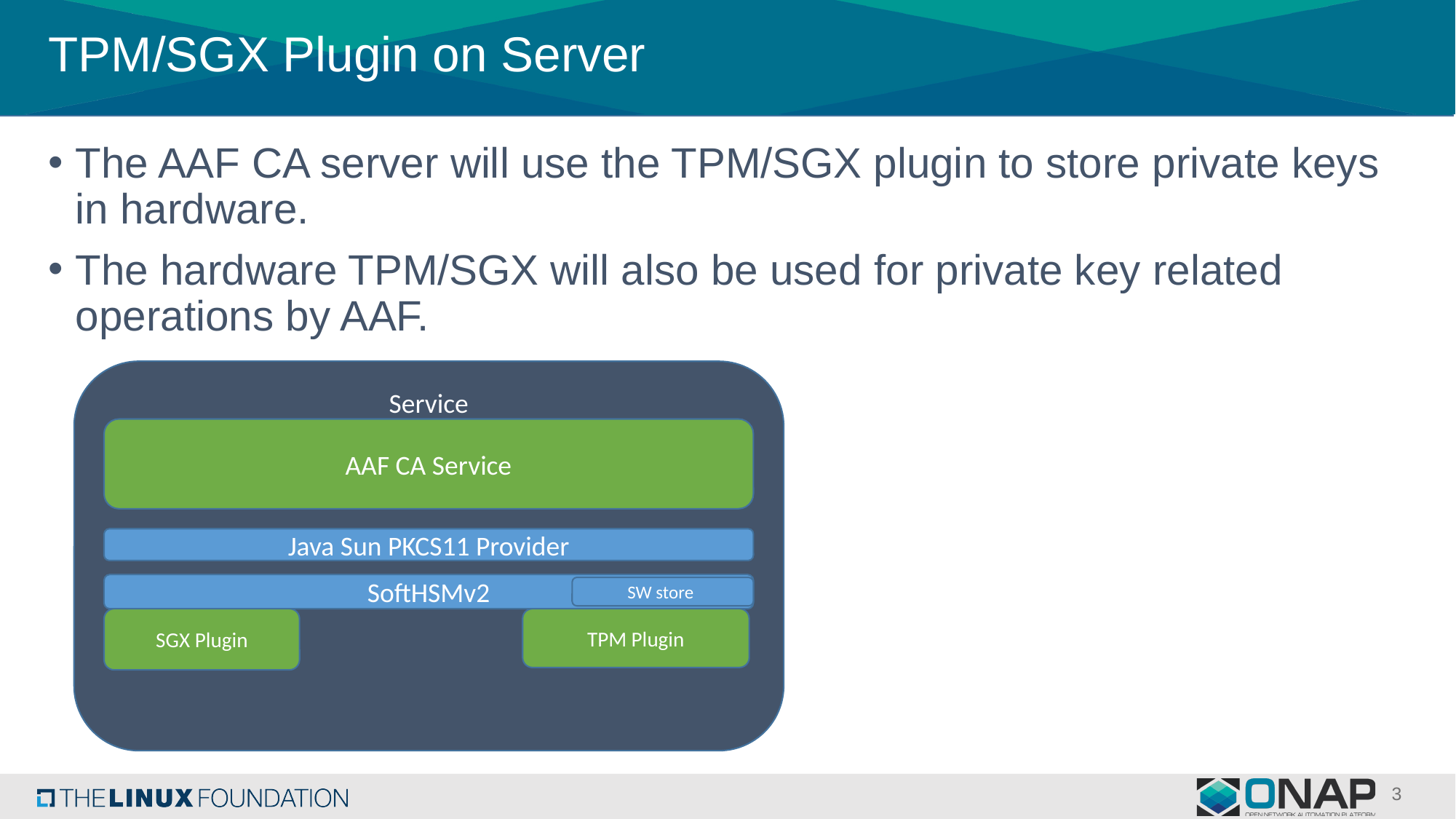

# TPM/SGX Plugin on Server
The AAF CA server will use the TPM/SGX plugin to store private keys in hardware.
The hardware TPM/SGX will also be used for private key related operations by AAF.

Service
AAF CA Service
Java Sun PKCS11 Provider
SoftHSMv2
SW store
SGX Plugin
TPM Plugin
3